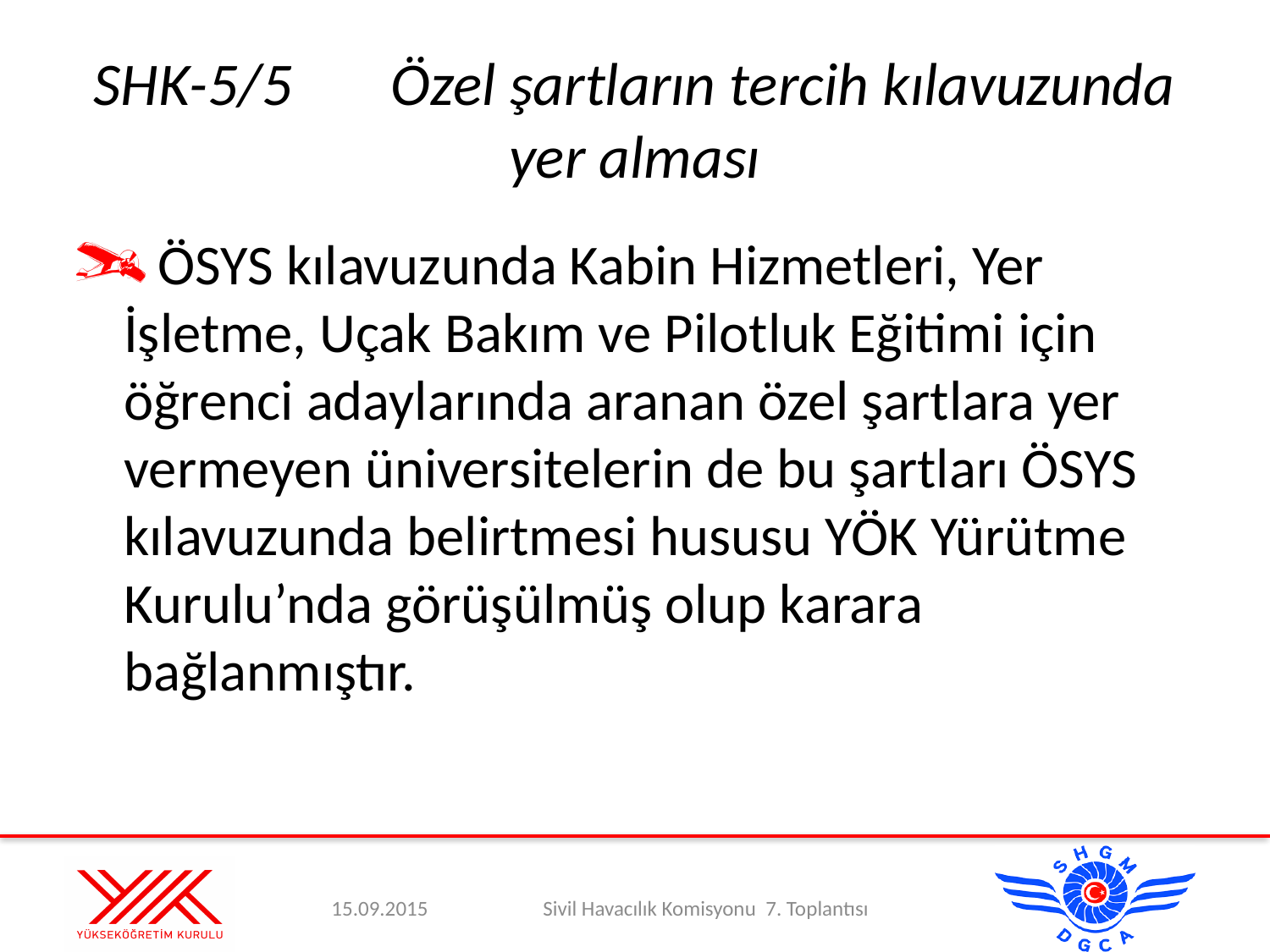

# SHK-5/5	Özel şartların tercih kılavuzunda yer alması
 ÖSYS kılavuzunda Kabin Hizmetleri, Yer İşletme, Uçak Bakım ve Pilotluk Eğitimi için öğrenci adaylarında aranan özel şartlara yer vermeyen üniversitelerin de bu şartları ÖSYS kılavuzunda belirtmesi hususu YÖK Yürütme Kurulu’nda görüşülmüş olup karara bağlanmıştır.

15.09.2015
Sivil Havacılık Komisyonu  7. Toplantısı